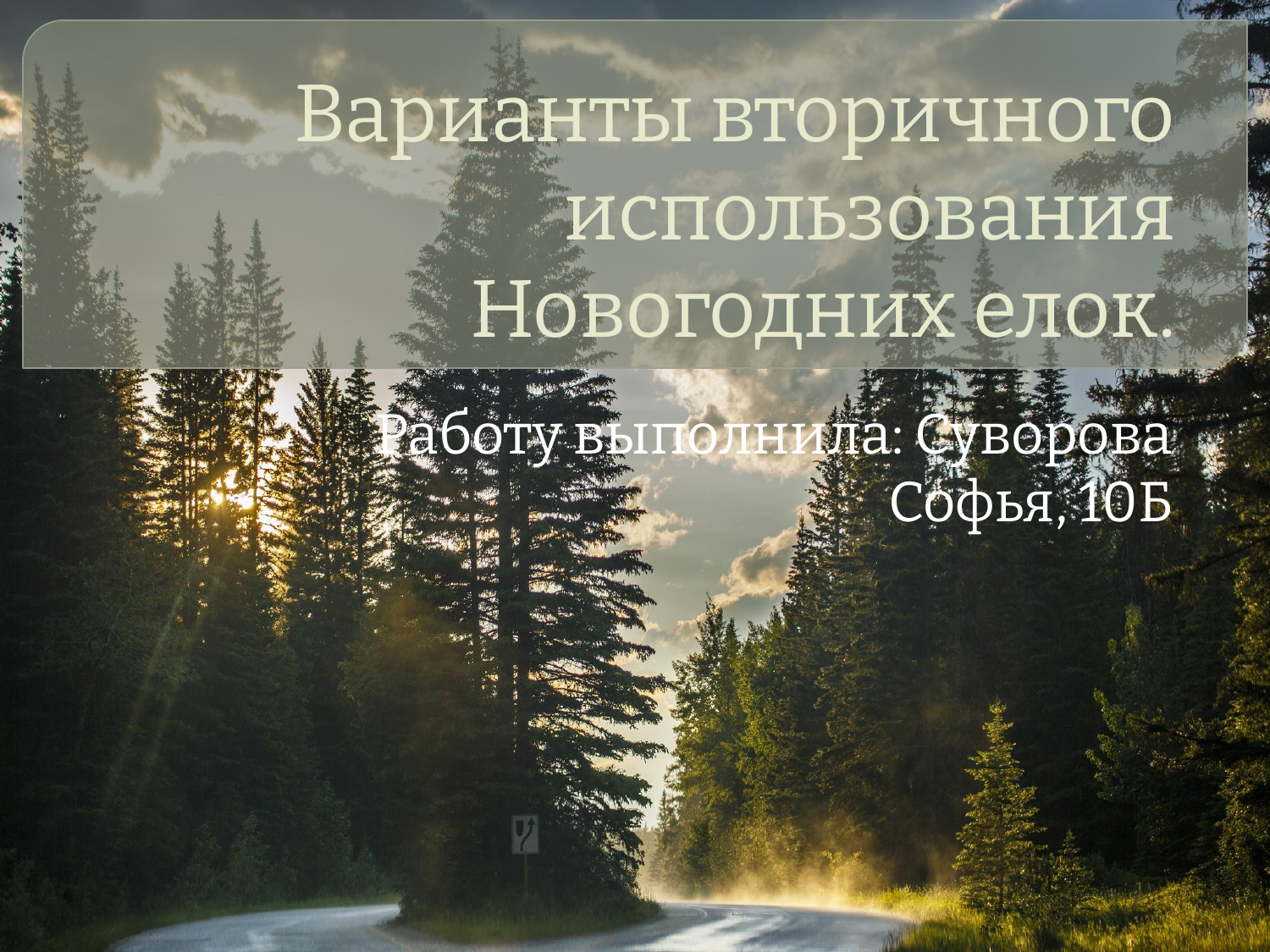

# Варианты вторичного использования Новогодних елок.
Работу выполнила: Суворова Софья, 10Б